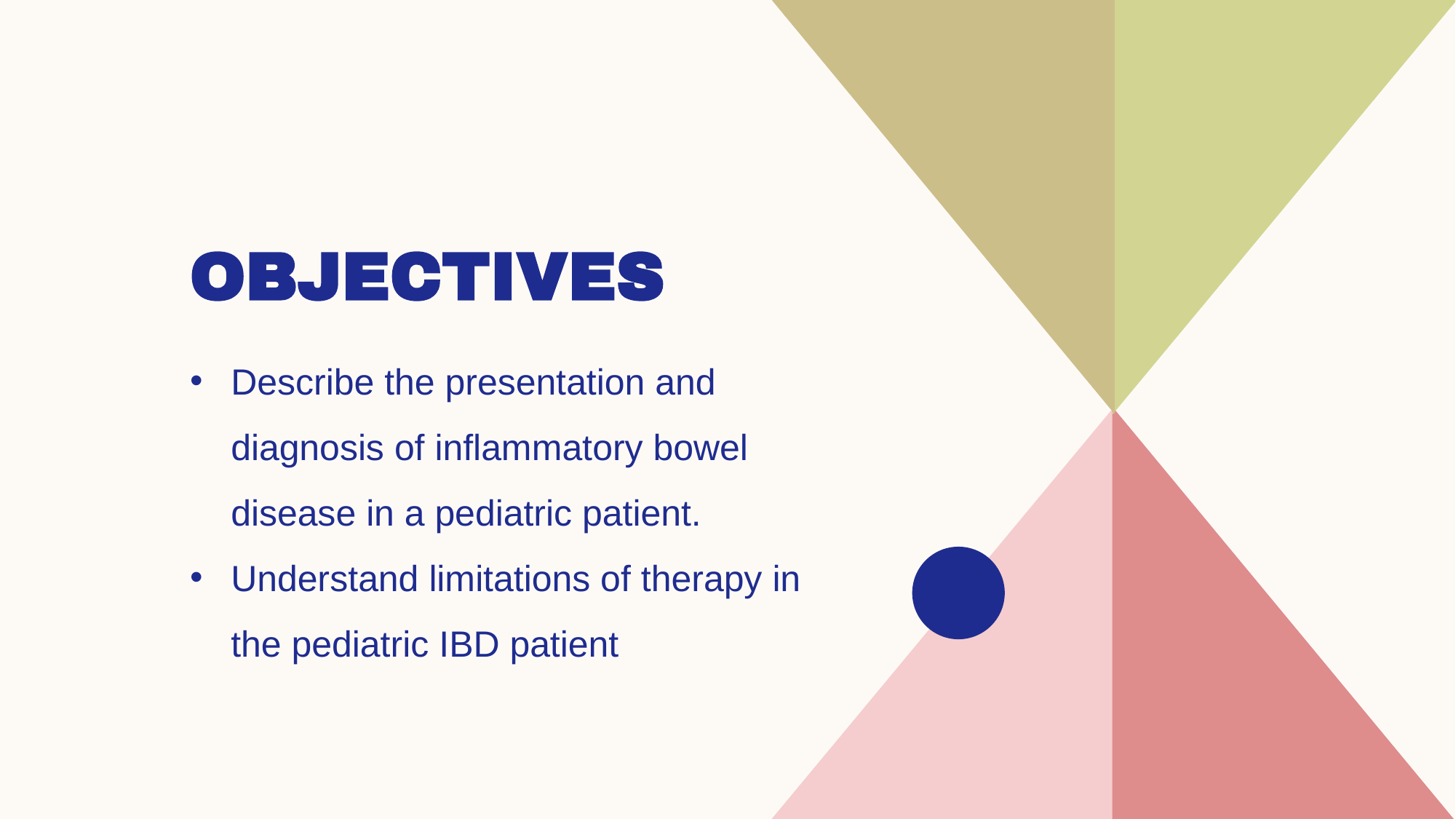

# Objectives
​Describe the presentation and diagnosis of inflammatory bowel disease in a pediatric patient.
Understand limitations of therapy in the pediatric IBD patient